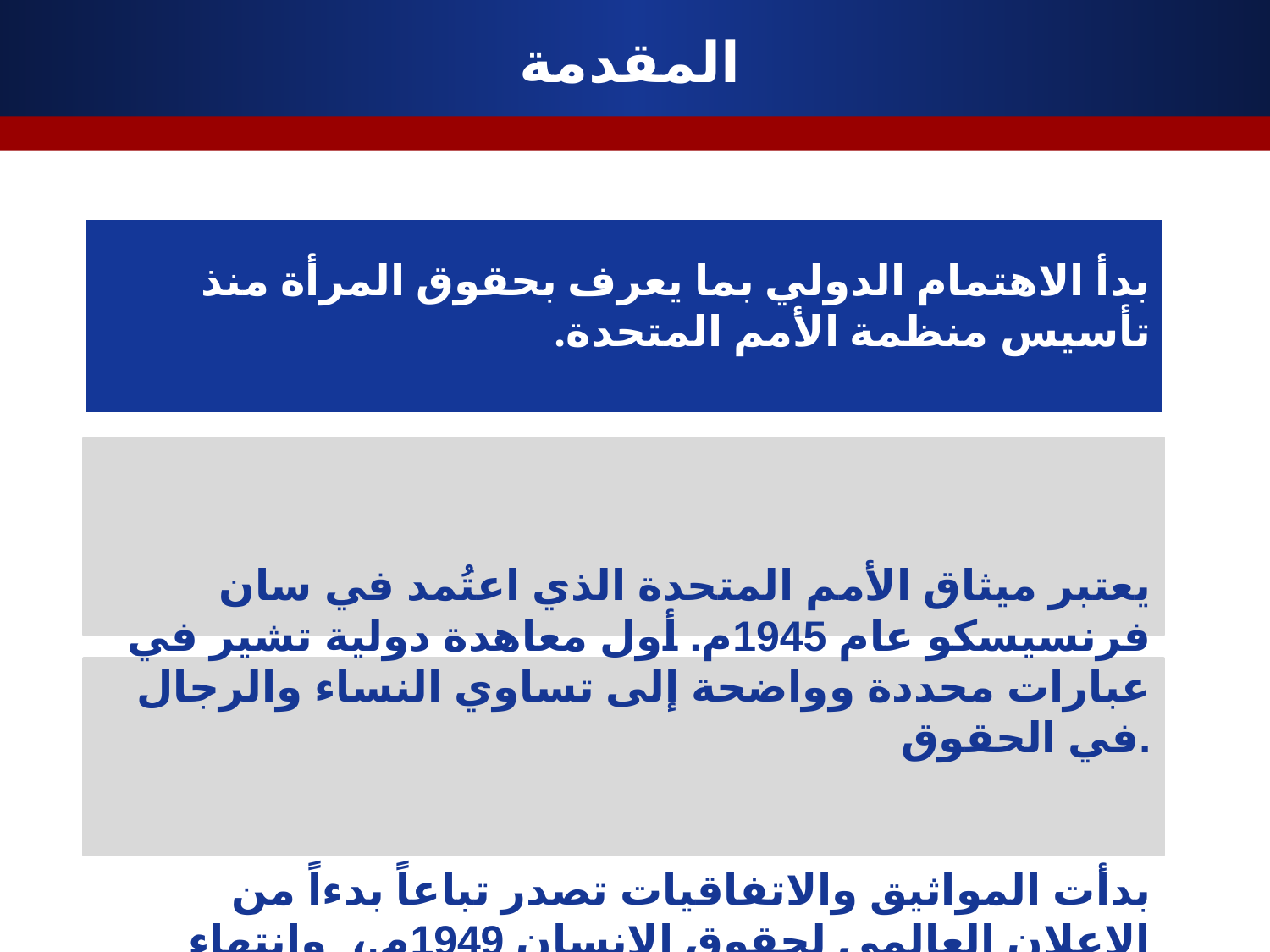

# المقدمة

بدأ الاهتمام الدولي بما يعرف بحقوق المرأة منذ تأسيس منظمة الأمم المتحدة.

يعتبر ميثاق الأمم المتحدة الذي اعتُمد في سان فرنسيسكو عام 1945م. أول معاهدة دولية تشير في عبارات محددة وواضحة إلى تساوي النساء والرجال في الحقوق.

بدأت المواثيق والاتفاقيات تصدر تباعاً بدءاً من الإعلان العالمي لحقوق الانسان 1949م.،  وإنتهاء بمؤتمر بيجين 1995م. وتوابعه.